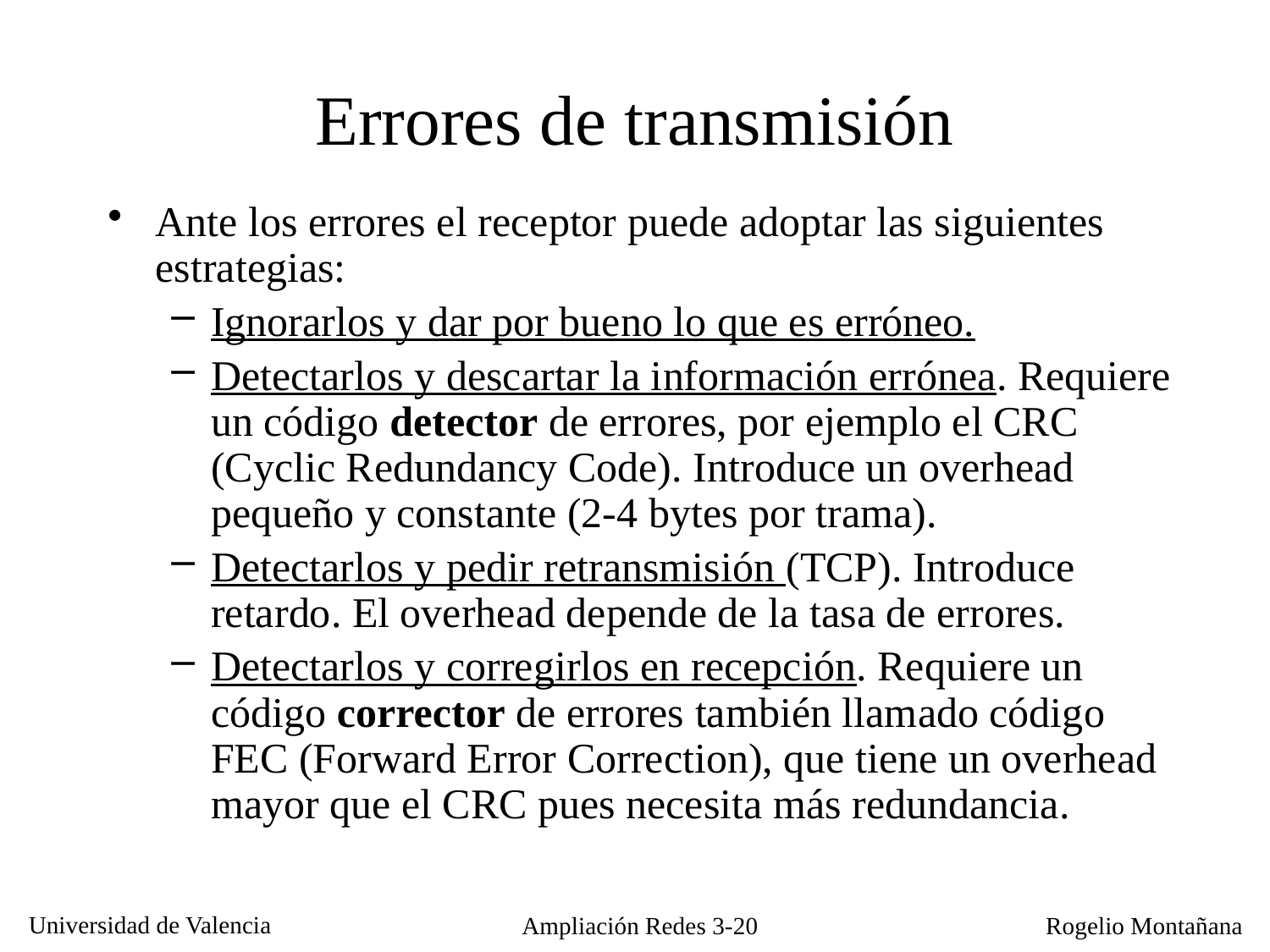

Errores de transmisión
Ante los errores el receptor puede adoptar las siguientes estrategias:
Ignorarlos y dar por bueno lo que es erróneo.
Detectarlos y descartar la información errónea. Requiere un código detector de errores, por ejemplo el CRC (Cyclic Redundancy Code). Introduce un overhead pequeño y constante (2-4 bytes por trama).
Detectarlos y pedir retransmisión (TCP). Introduce retardo. El overhead depende de la tasa de errores.
Detectarlos y corregirlos en recepción. Requiere un código corrector de errores también llamado código FEC (Forward Error Correction), que tiene un overhead mayor que el CRC pues necesita más redundancia.
Ampliación Redes 3-20